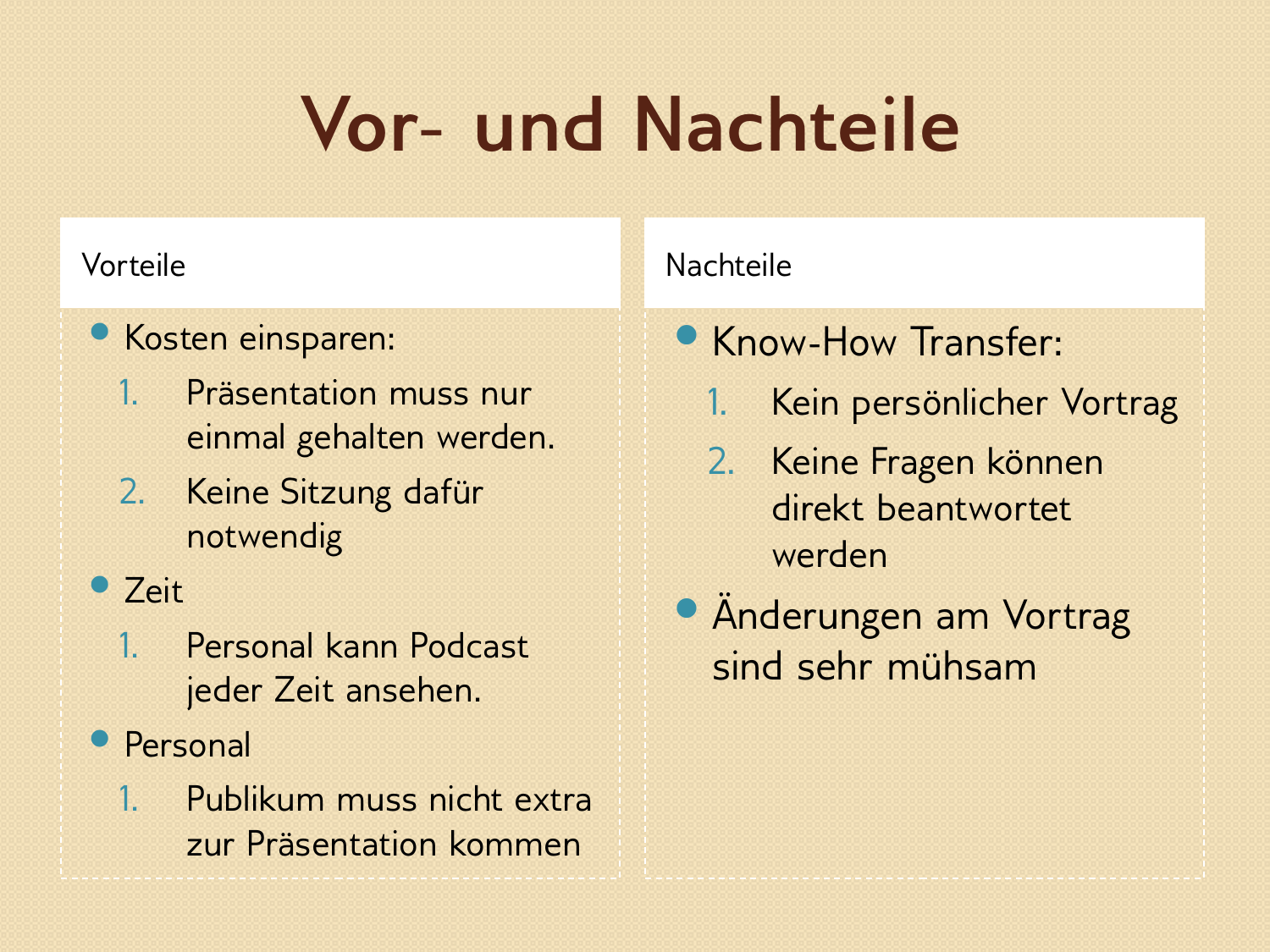

# Vor- und Nachteile
Vorteile
Nachteile
Kosten einsparen:
Präsentation muss nur einmal gehalten werden.
Keine Sitzung dafür notwendig
Zeit
Personal kann Podcast jeder Zeit ansehen.
Personal
Publikum muss nicht extra zur Präsentation kommen

Know-How Transfer:
Kein persönlicher Vortrag
Keine Fragen können direkt beantwortet werden
Änderungen am Vortrag sind sehr mühsam